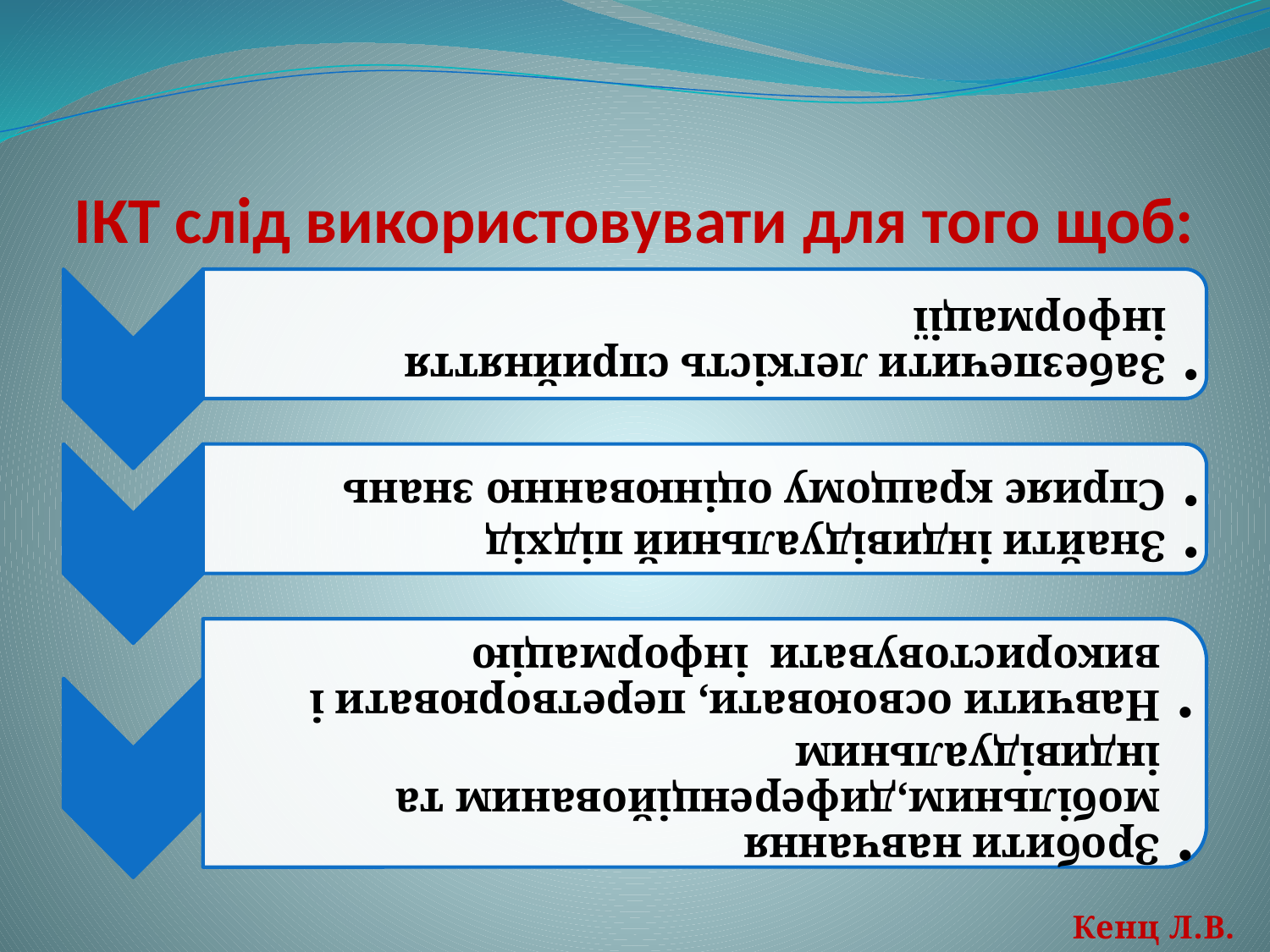

# ІКТ слід використовувати для того щоб:

Забезпечити легкість сприйняття інформації

Знайти індивідуальний підхід
Сприяє кращому оцінюванню знань

Зробити навчання мобільним,диференційованим та індивідуальним
Навчити освоювати, перетворювати і використовувати  інформацію
Кенц Л.В.